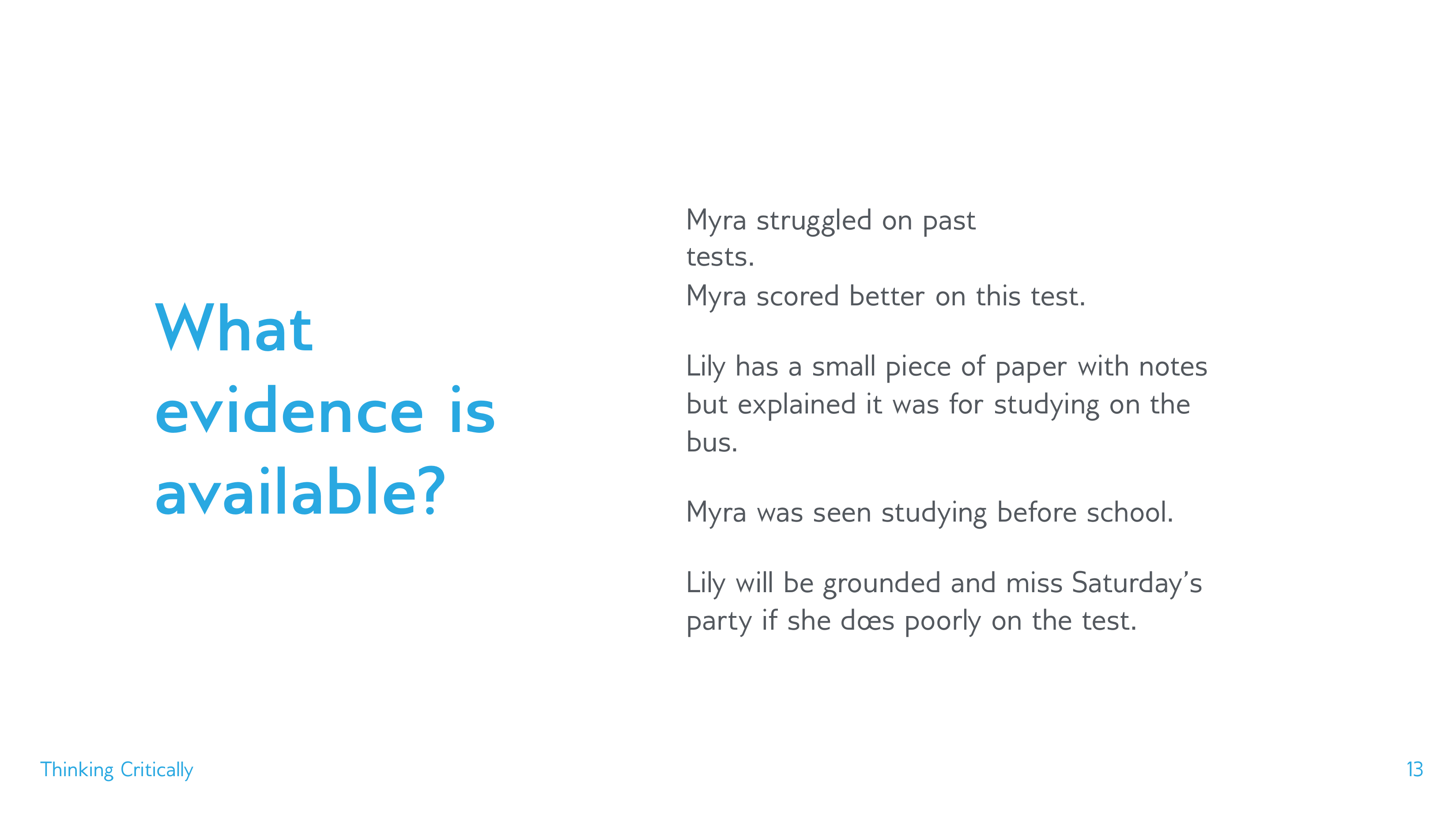

# Myra struggled on past tests.
Myra scored better on this test.

Lily has a small piece of paper with notes but explained it was for studying on the bus.

Myra was seen studying before school.

Lily will be grounded and miss Saturday’s party if she does poorly on the test.
What evidence is available?
Thinking Critically
13